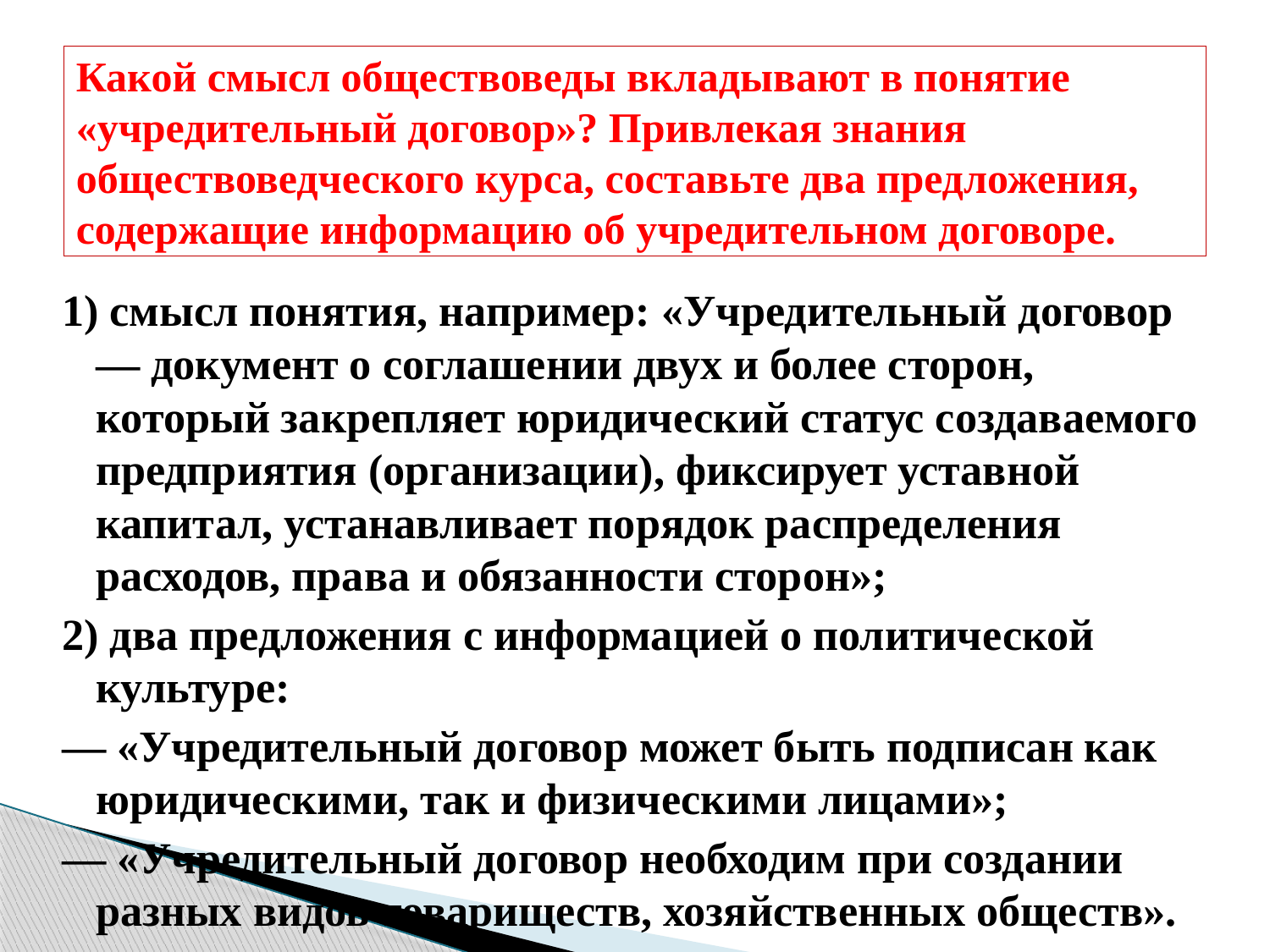

# Какой смысл обществоведы вкладывают в понятие «учредительный договор»? Привлекая знания обществоведческого курса, составьте два предложения, содержащие информацию об учредительном договоре.
1) смысл понятия, например: «Учредительный договор — документ о соглашении двух и более сторон, который закрепляет юридический статус создаваемого предприятия (организации), фиксирует уставной капитал, устанавливает порядок распределения расходов, права и обязанности сторон»;
2) два предложения с информацией о политической культуре:
— «Учредительный договор может быть подписан как юридическими, так и физическими лицами»;
— «Учредительный договор необходим при создании разных видов товариществ, хозяйственных обществ».